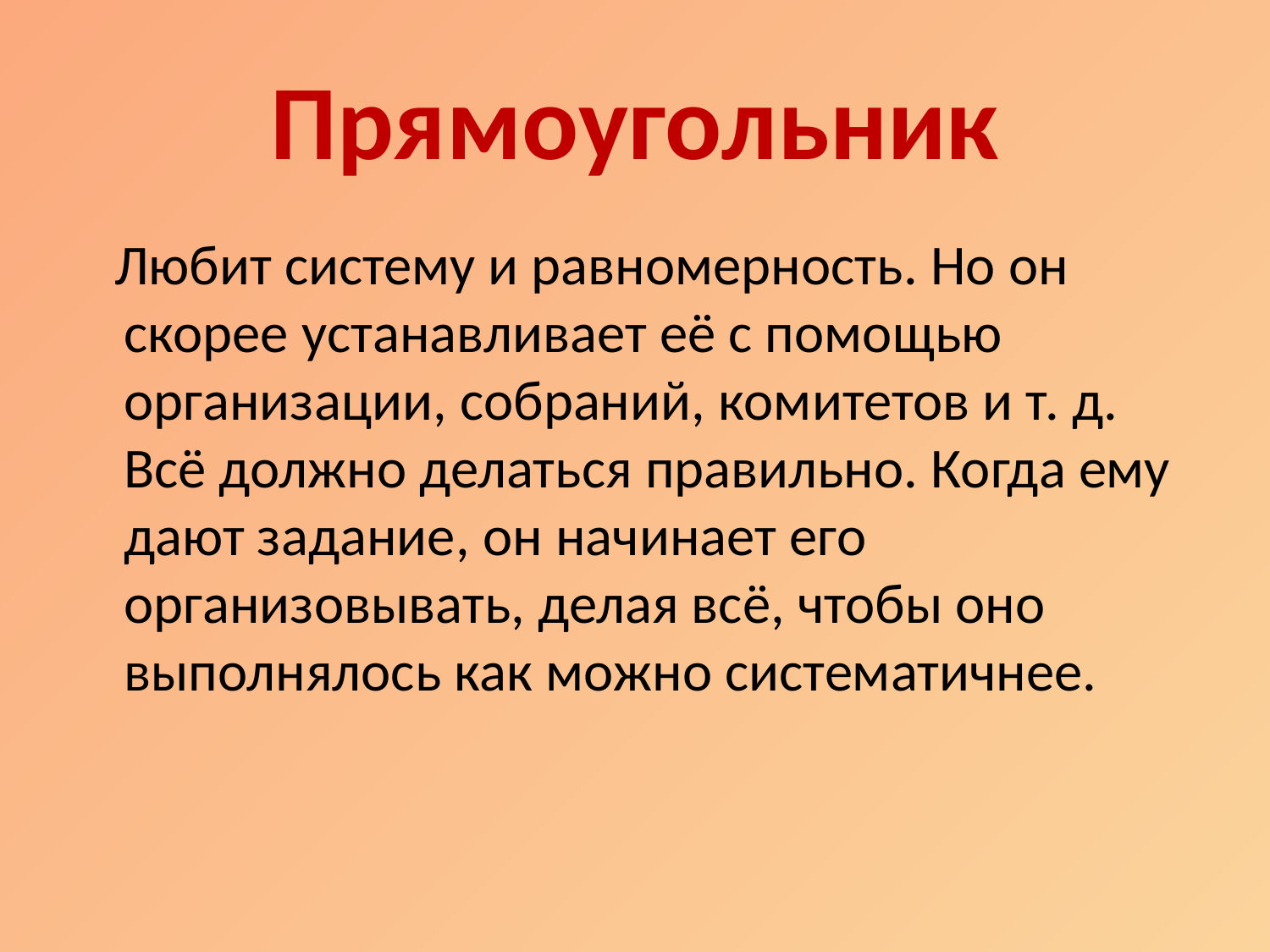

# Прямоугольник
   Любит систему и равномерность. Но он скорее устанавливает её с помощью организации, собраний, комитетов и т. д. Всё должно делаться правильно. Когда ему дают задание, он начинает его организовывать, делая всё, чтобы оно выполнялось как можно систематичнее.